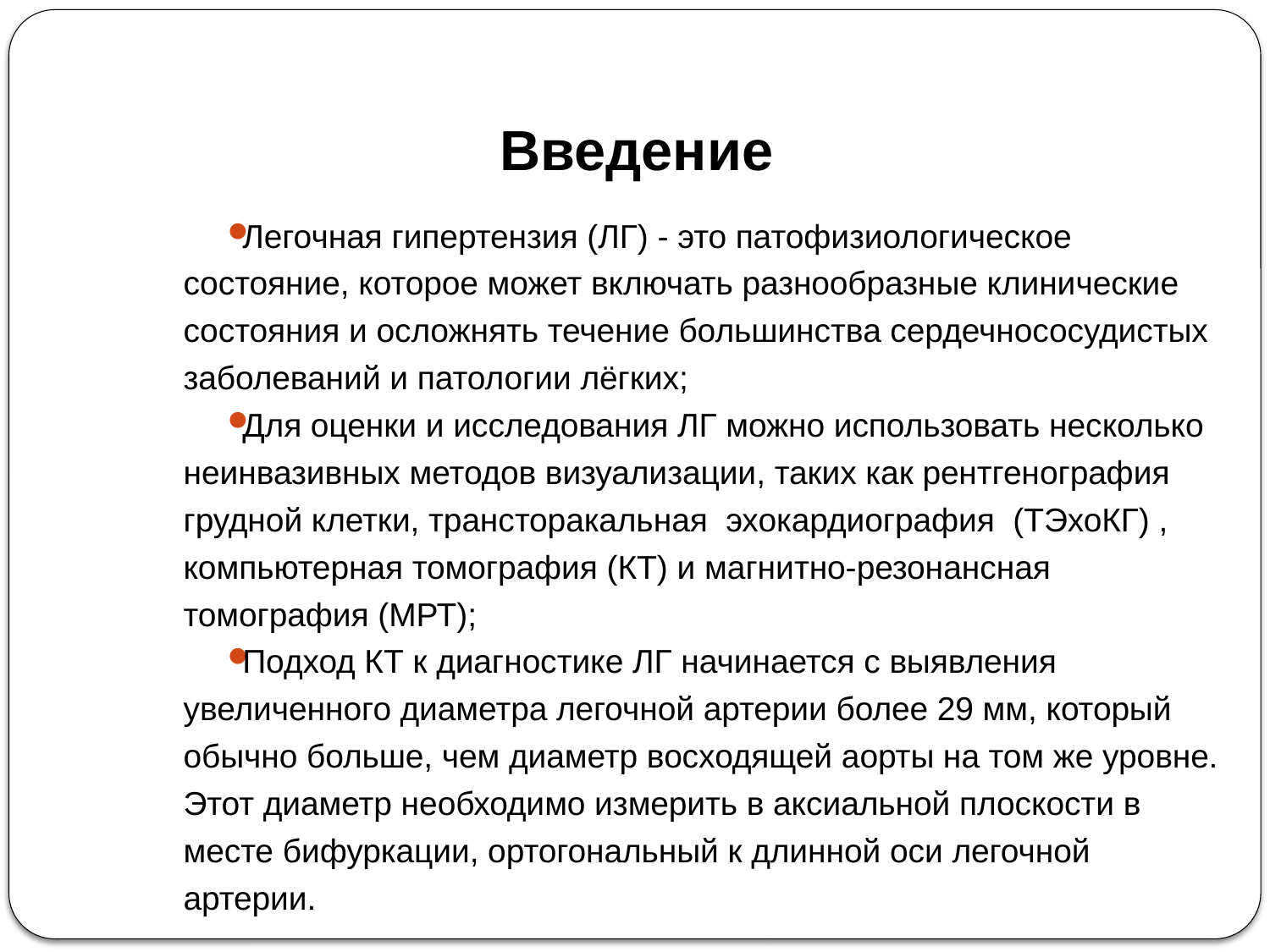

# Введение
Легочная гипертензия (ЛГ) - это патофизиологическое состояние, которое может включать разнообразные клинические состояния и осложнять течение большинства сердечнососудистых заболеваний и патологии лёгких;
Для оценки и исследования ЛГ можно использовать несколько неинвазивных методов визуализации, таких как рентгенография грудной клетки, трансторакальная  эхокардиография  (ТЭхоКГ) , компьютерная томография (КТ) и магнитно-резонансная томография (МРТ);
Подход КТ к диагностике ЛГ начинается с выявления увеличенного диаметра легочной артерии более 29 мм, который обычно больше, чем диаметр восходящей аорты на том же уровне. Этот диаметр необходимо измерить в аксиальной плоскости в месте бифуркации, ортогональный к длинной оси легочной артерии.